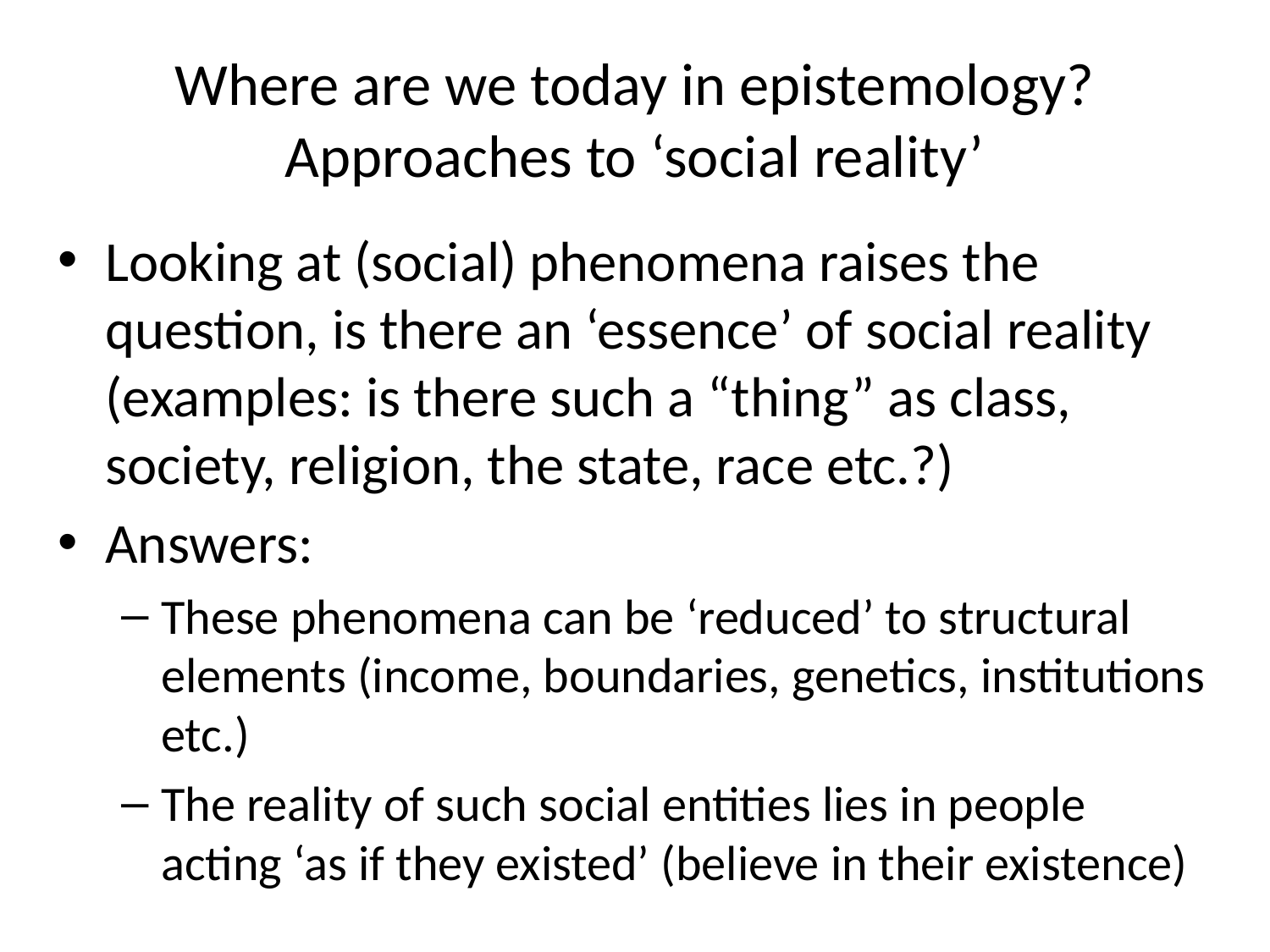

# Where are we today in epistemology? Approaches to ‘social reality’
Looking at (social) phenomena raises the question, is there an ‘essence’ of social reality  (examples: is there such a “thing” as class, society, religion, the state, race etc.?)
Answers:
These phenomena can be ‘reduced’ to structural elements (income, boundaries, genetics, institutions etc.)
The reality of such social entities lies in people acting ‘as if they existed’ (believe in their existence)